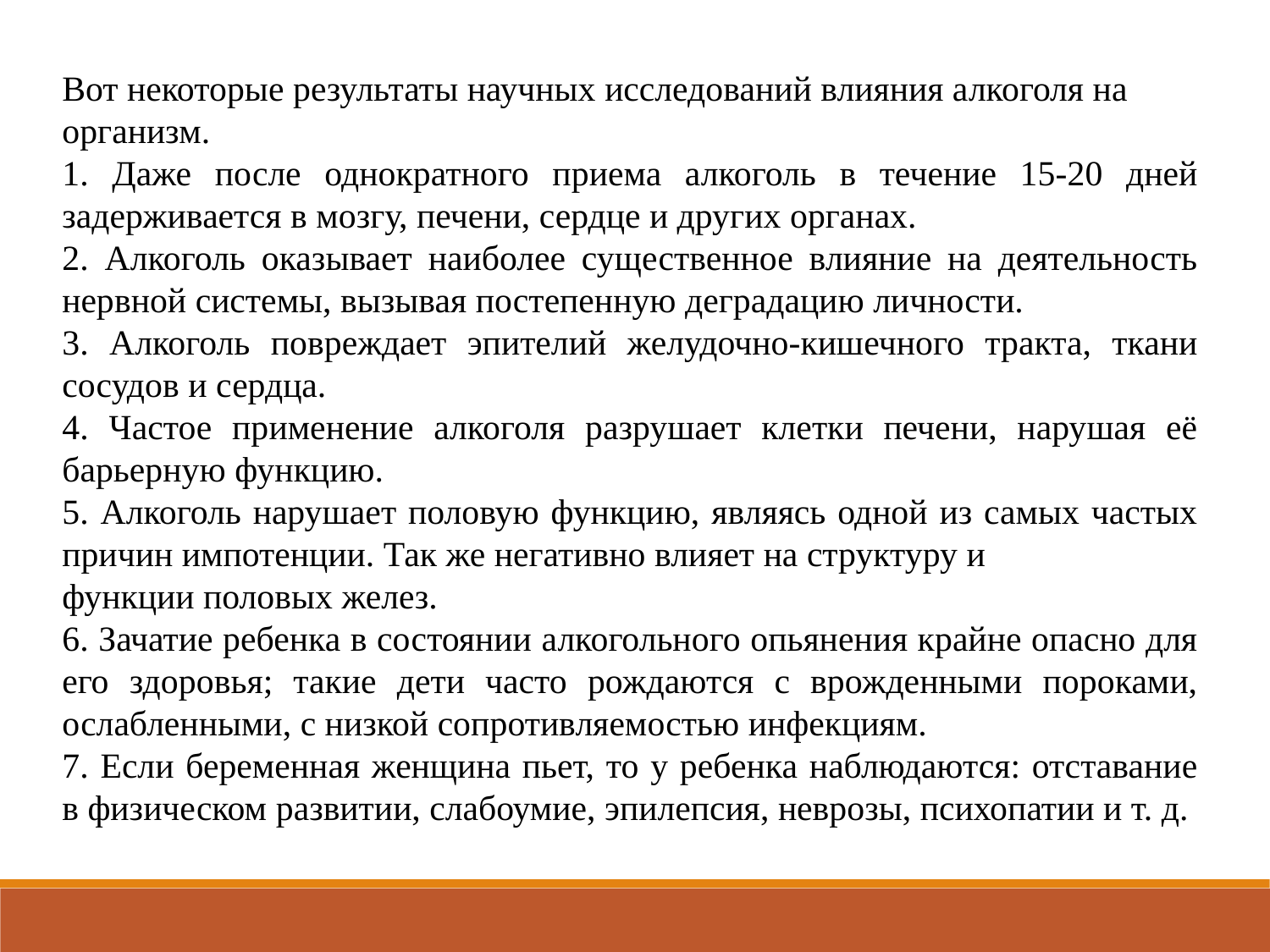

Вот некоторые результаты научных исследований влияния алкоголя на организм.
1. Даже после однократного приема алкоголь в течение 15-20 дней задерживается в мозгу, печени, сердце и других органах.
2. Алкоголь оказывает наиболее существенное влияние на деятельность нервной системы, вызывая постепенную деградацию личности.
3. Алкоголь повреждает эпителий желудочно-кишечного тракта, ткани сосудов и сердца.
4. Частое применение алкоголя разрушает клетки печени, нарушая её барьерную функцию.
5. Алкоголь нарушает половую функцию, являясь одной из самых частых причин импотенции. Так же негативно влияет на структуру и
функции половых желез.
6. Зачатие ребенка в состоянии алкогольного опьянения крайне опасно для его здоровья; такие дети часто рождаются с врожденными пороками, ослабленными, с низкой сопротивляемостью инфекциям.
7. Если беременная женщина пьет, то у ребенка наблюдаются: отставание в физическом развитии, слабоумие, эпилепсия, неврозы, психопатии и т. д.